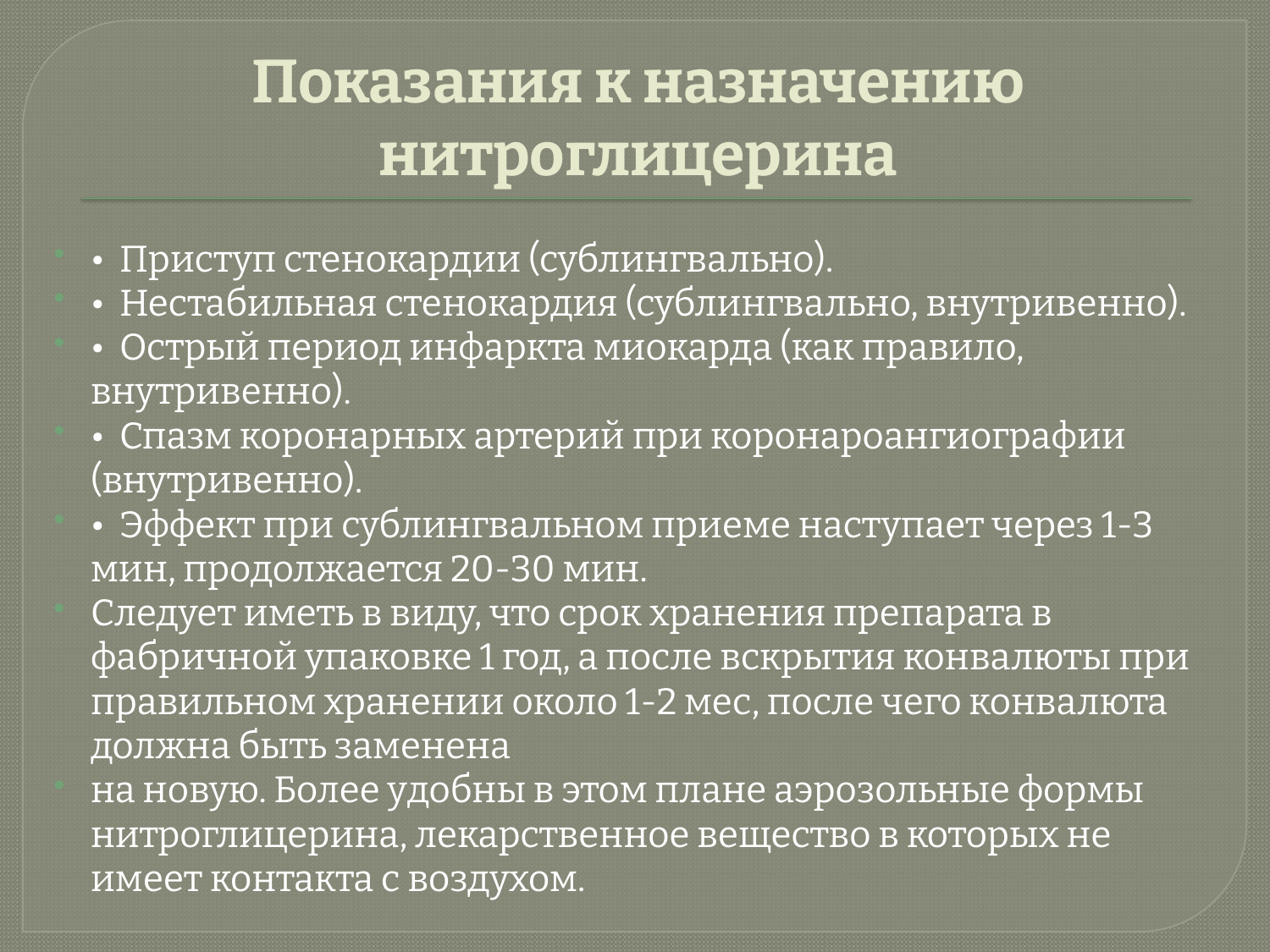

# Показания к назначению нитроглицерина
•  Приступ стенокардии (сублингвально).
•  Нестабильная стенокардия (сублингвально, внутривенно).
•  Острый период инфаркта миокарда (как правило, внутривенно).
•  Спазм коронарных артерий при коронароангиографии (внутривенно).
•  Эффект при сублингвальном приеме наступает через 1-3 мин, продолжается 20-30 мин.
Следует иметь в виду, что срок хранения препарата в фабричной упаковке 1 год, а после вскрытия конвалюты при правильном хранении около 1-2 мес, после чего конвалюта должна быть заменена
на новую. Более удобны в этом плане аэрозольные формы нитроглицерина, лекарственное вещество в которых не имеет контакта с воздухом.